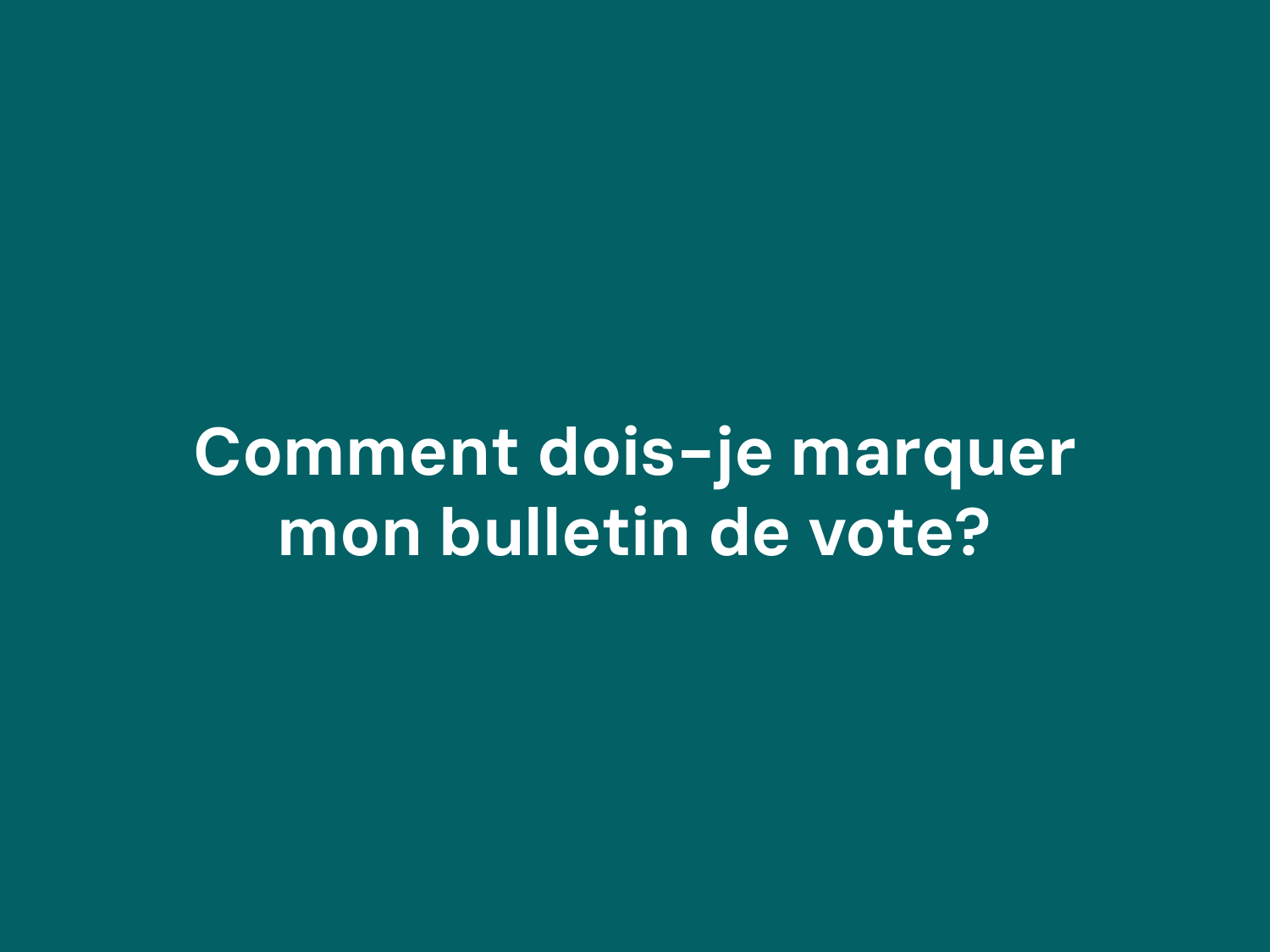

Comment dois-je marquer mon bulletin de vote?